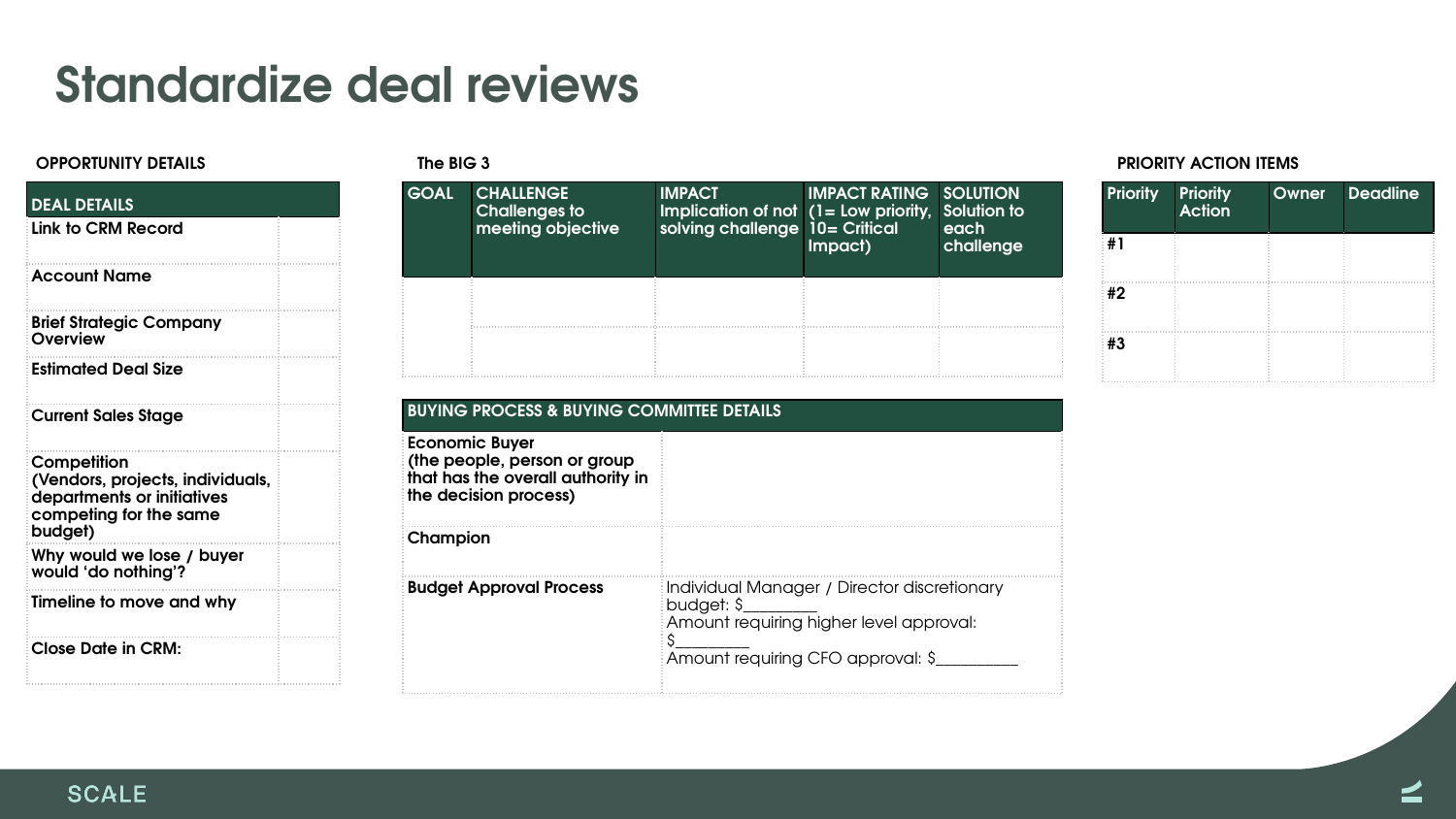

# Standardize deal reviews
OPPORTUNITY DETAILS
The BIG 3
PRIORITY ACTION ITEMS
| DEAL DETAILS |  |
| --- | --- |
| Link to CRM Record |  |
| Account Name |  |
| Brief Strategic Company Overview |  |
| Estimated Deal Size |  |
| Current Sales Stage |  |
| Competition (Vendors, projects, individuals, departments or initiatives competing for the same budget) |  |
| Why would we lose / buyer would ‘do nothing’? |  |
| Timeline to move and why |  |
| Close Date in CRM: |  |
| GOAL | CHALLENGE Challenges to meeting objective | IMPACT Implication of not solving challenge | IMPACT RATING (1= Low priority, 10= Critical Impact) | SOLUTION Solution to each challenge |
| --- | --- | --- | --- | --- |
|  |  |  |  |  |
|  |  |  |  |  |
| Priority | Priority Action | Owner | Deadline |
| --- | --- | --- | --- |
| #1 |  |  |  |
| #2 |  |  |  |
| #3 |  |  |  |
| BUYING PROCESS & BUYING COMMITTEE DETAILS |  |  |  |  |
| --- | --- | --- | --- | --- |
| Economic Buyer (the people, person or group that has the overall authority in the decision process) |  |  |  |  |
| Champion |  |  |  |  |
| Budget Approval Process | Individual Manager / Director discretionary budget: $\_\_\_\_\_\_\_\_\_ Amount requiring higher level approval: $\_\_\_\_\_\_\_\_\_ Amount requiring CFO approval: $\_\_\_\_\_\_\_\_\_\_ |  |  |  |